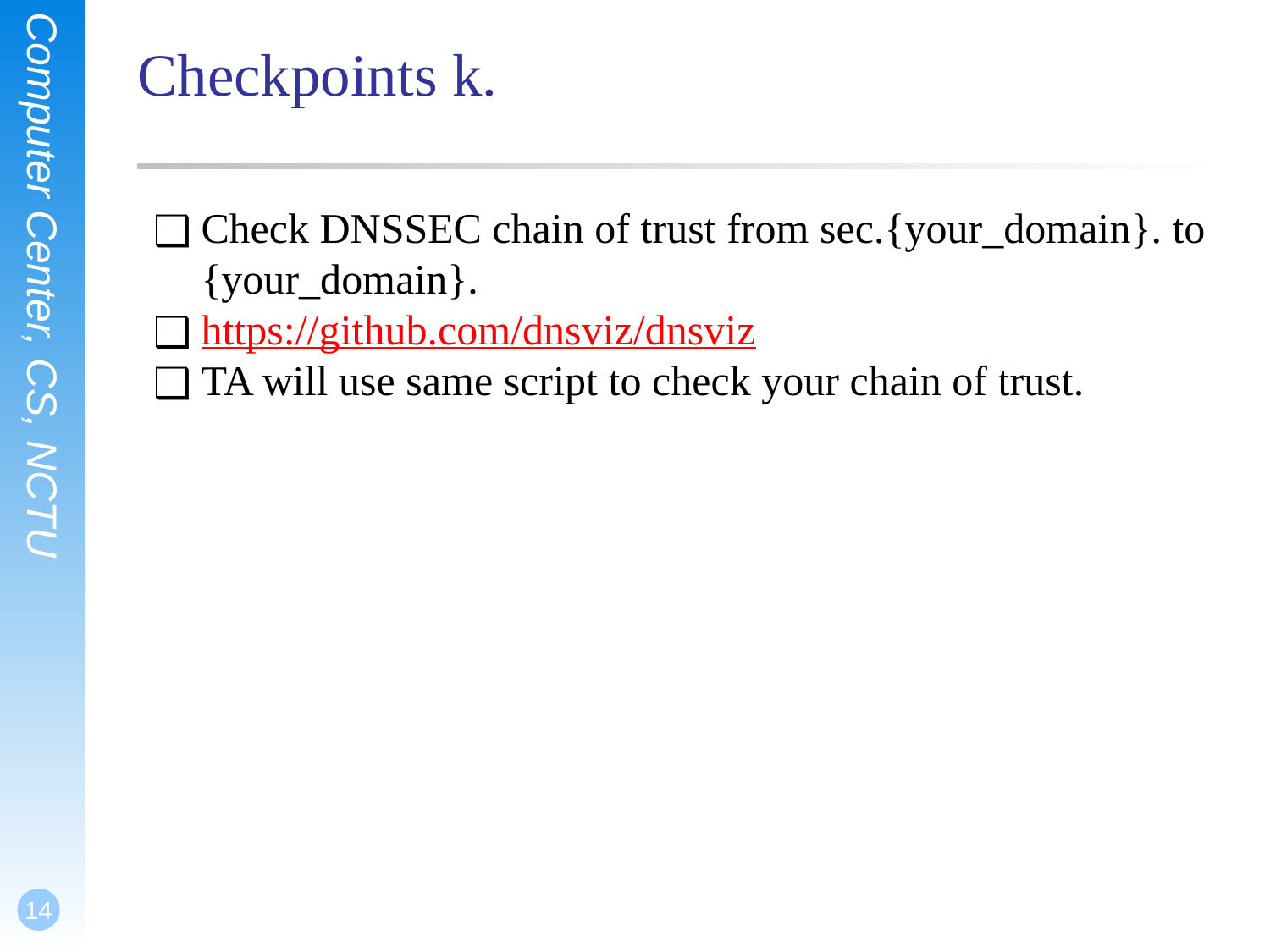

# Checkpoints k.
Check DNSSEC chain of trust from sec.{your_domain}. to {your_domain}.
https://github.com/dnsviz/dnsviz
TA will use same script to check your chain of trust.